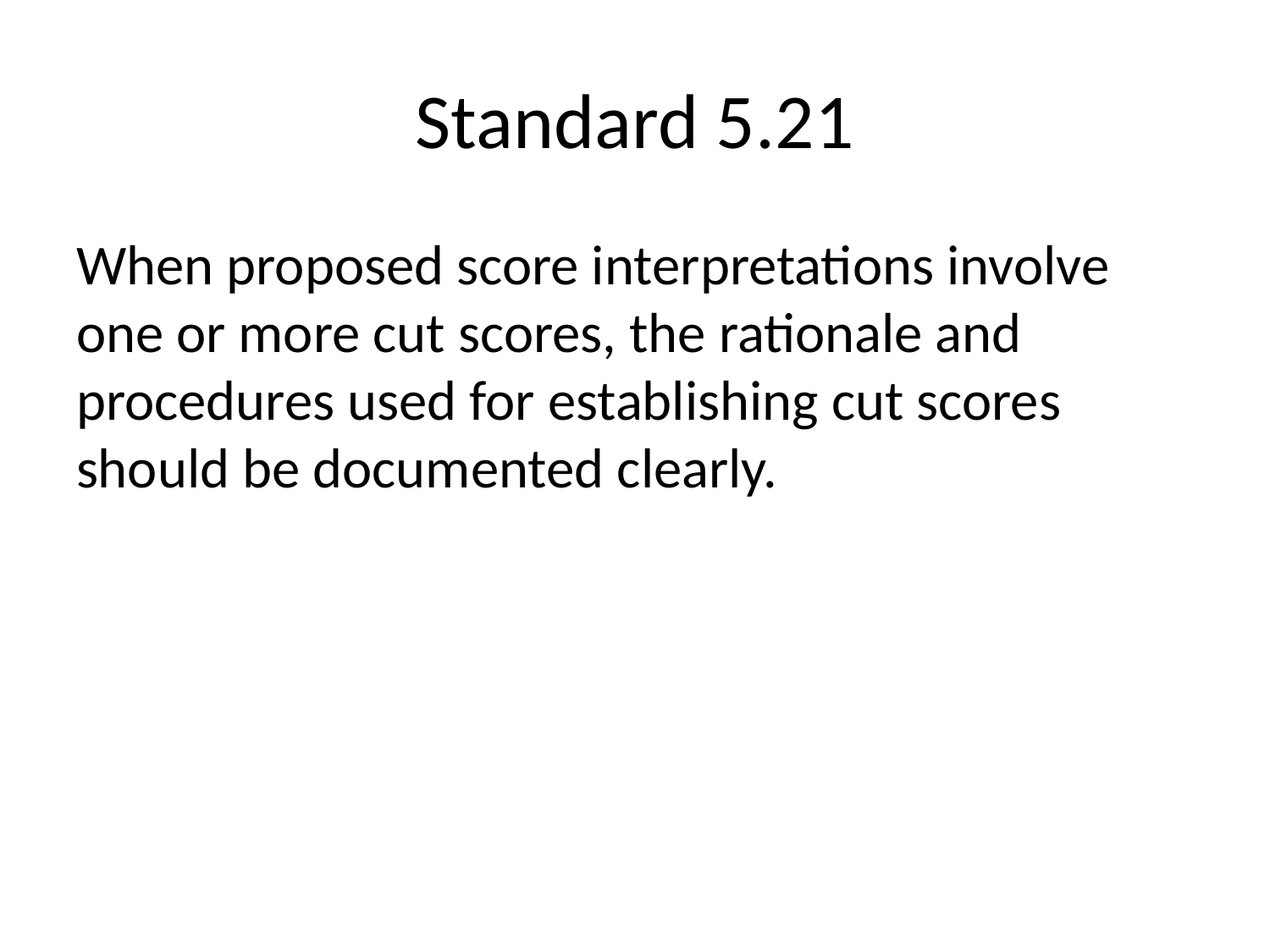

# Standard 5.21
When proposed score interpretations involve one or more cut scores, the rationale and procedures used for establishing cut scores should be documented clearly.